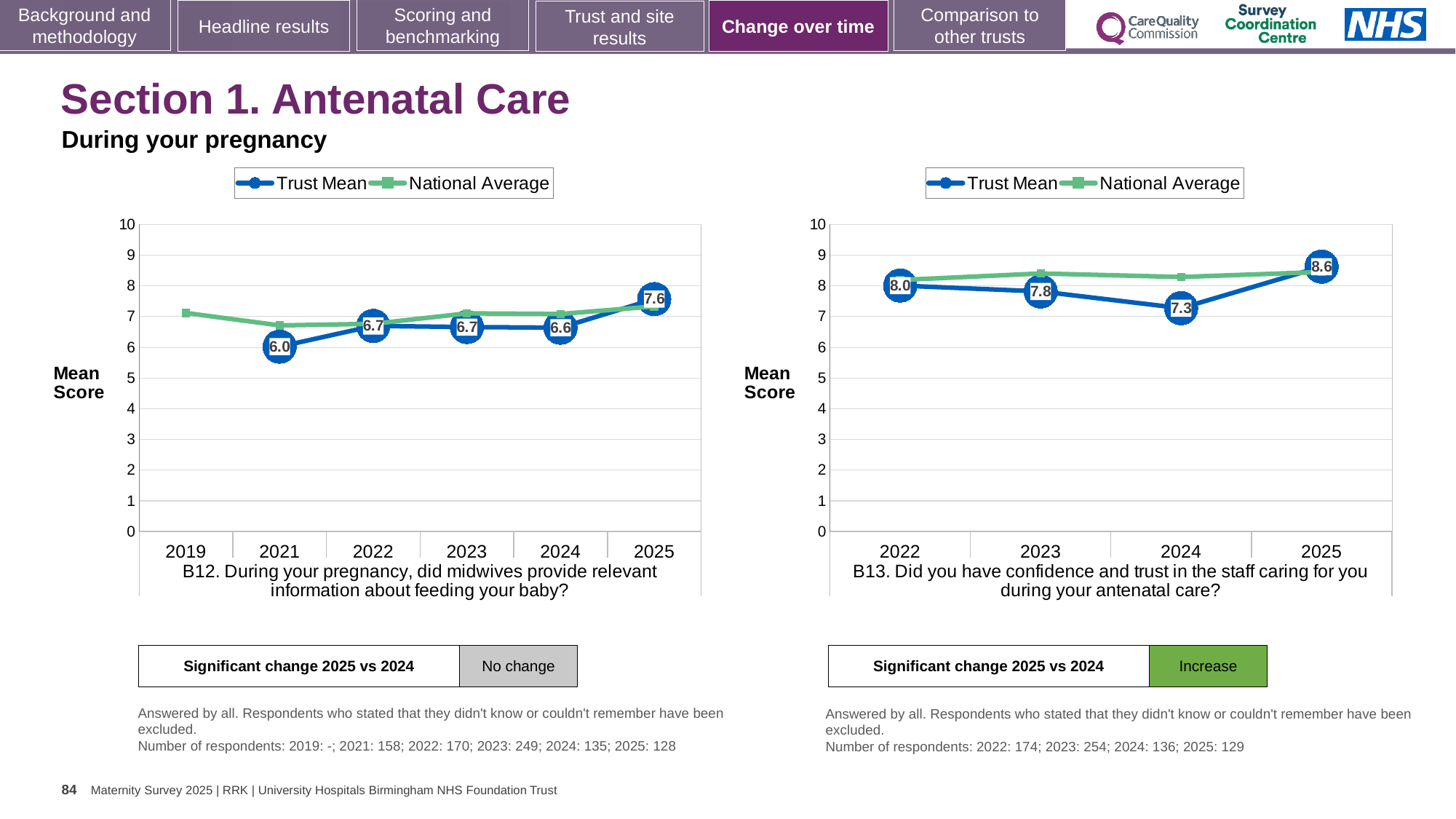

# Section 1. Antenatal Care
During your pregnancy

### Chart

| Category | Trust Mean | National Average |
|---|---|---|
| 2019 | None | 7.11590613682252 |
| 2021 | 6.020888007787151 | 6.712096009519414 |
| 2022 | 6.695491354234863 | 6.763921823097865 |
| 2023 | 6.659601458493256 | 7.103922167583505 |
| 2024 | 6.63757830513243 | 7.085004815231129 |
| 2025 | 7.568085124812535 | 7.331314827208904 |

### Chart

| Category | Trust Mean | National Average |
|---|---|---|
| 2022 | 8.00967093826366 | 8.190148194482877 |
| 2023 | 7.817272575622042 | 8.402609777939114 |
| 2024 | 7.273504605558619 | 8.288316971491675 |
| 2025 | 8.625323615376507 | 8.449689325432477 |
| Significant change 2025 vs 2024 | No change |
| --- | --- |
| Significant change 2025 vs 2024 | Increase |
| --- | --- |
Answered by all. Respondents who stated that they didn't know or couldn't remember have been excluded.
Number of respondents: 2019: -; 2021: 158; 2022: 170; 2023: 249; 2024: 135; 2025: 128
Answered by all. Respondents who stated that they didn't know or couldn't remember have been excluded.
Number of respondents: 2022: 174; 2023: 254; 2024: 136; 2025: 129
84